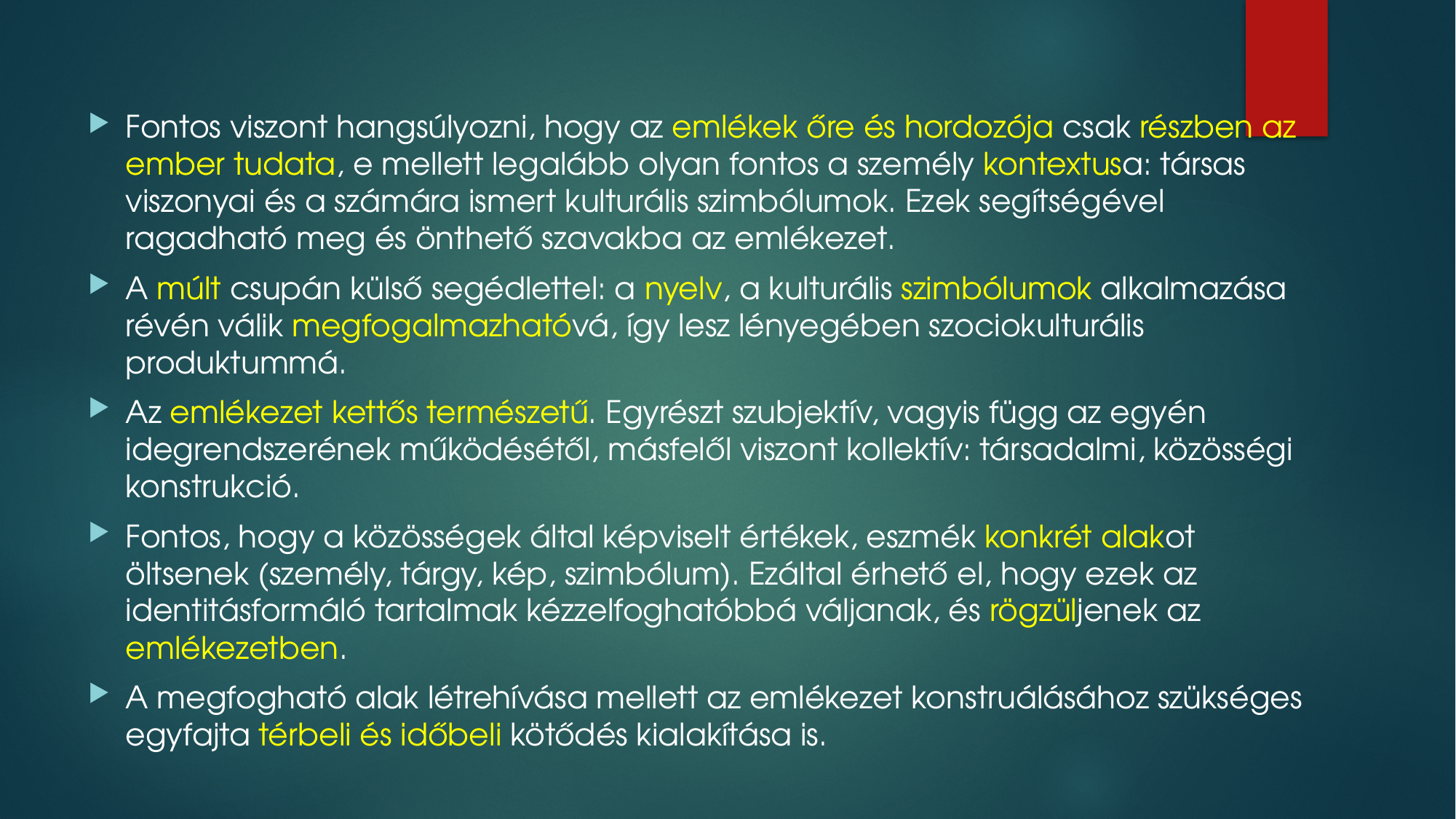

#
Fontos viszont hangsúlyozni, hogy az emlékek őre és hordozója csak részben az ember tudata, e mellett legalább olyan fontos a személy kontextusa: társas viszonyai és a számára ismert kulturális szimbólumok. Ezek segítségével ragadható meg és önthető szavakba az emlékezet.
A múlt csupán külső segédlettel: a nyelv, a kulturális szimbólumok alkalmazása révén válik megfogalmazhatóvá, így lesz lényegében szociokulturális produktummá.
Az emlékezet kettős természetű. Egyrészt szubjektív, vagyis függ az egyén idegrendszerének működésétől, másfelől viszont kollektív: társadalmi, közösségi konstrukció.
Fontos, hogy a közösségek által képviselt értékek, eszmék konkrét alakot öltsenek (személy, tárgy, kép, szimbólum). Ezáltal érhető el, hogy ezek az identitásformáló tartalmak kézzelfoghatóbbá váljanak, és rögzüljenek az emlékezetben.
A megfogható alak létrehívása mellett az emlékezet konstruálásához szükséges egyfajta térbeli és időbeli kötődés kialakítása is.